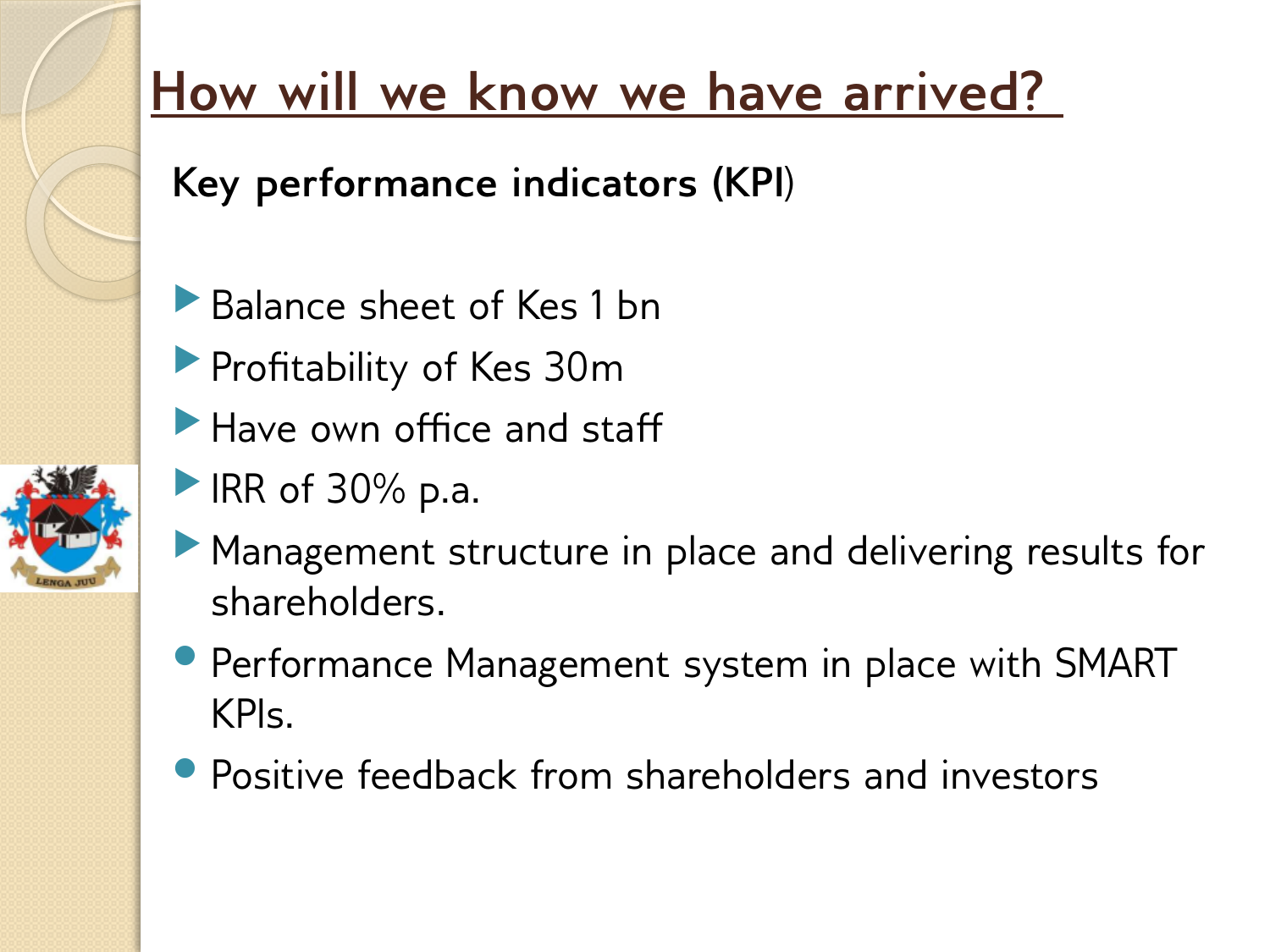

# How will we know we have arrived?
Key performance indicators (KPI)

Balance sheet of Kes 1 bn
Profitability of Kes 30m
Have own office and staff
IRR of 30% p.a.
Management structure in place and delivering results for shareholders.
Performance Management system in place with SMART KPIs.
Positive feedback from shareholders and investors